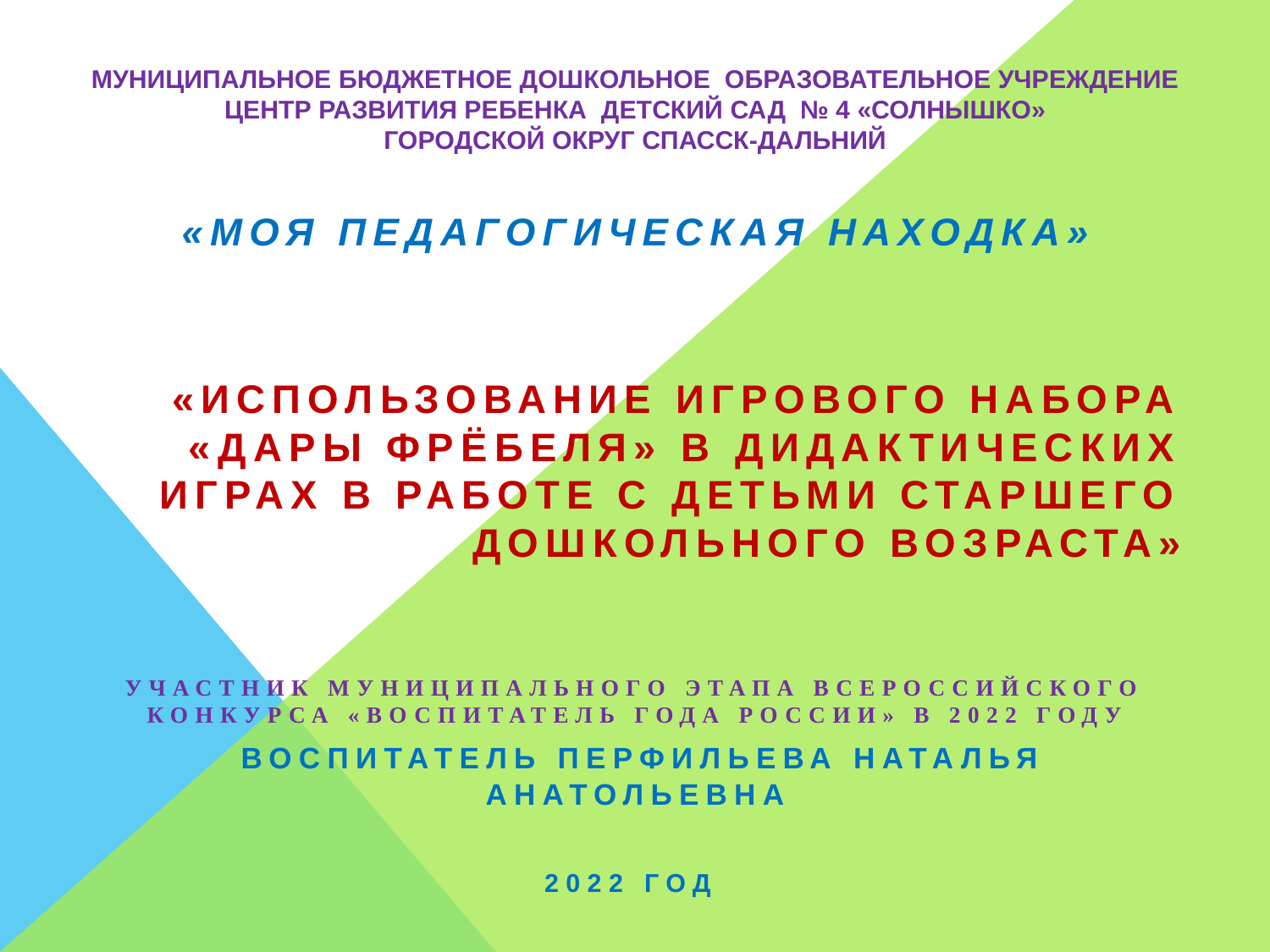

# Муниципальное бюджетное дошкольное  образовательное учреждение  центр развития ребенка  детский сад  № 4 «Солнышко» городской округ Спасск-Дальний
«Моя педагогическая находка»

«Использование игрового набора «Дары Фрёбеля» в дидактических играх в работе с детьми старшего дошкольного возраста»

Участник муниципального этапа Всероссийского конкурса «Воспитатель года России» в 2022 году
 воспитатель Перфильева Наталья Анатольевна

2022 год